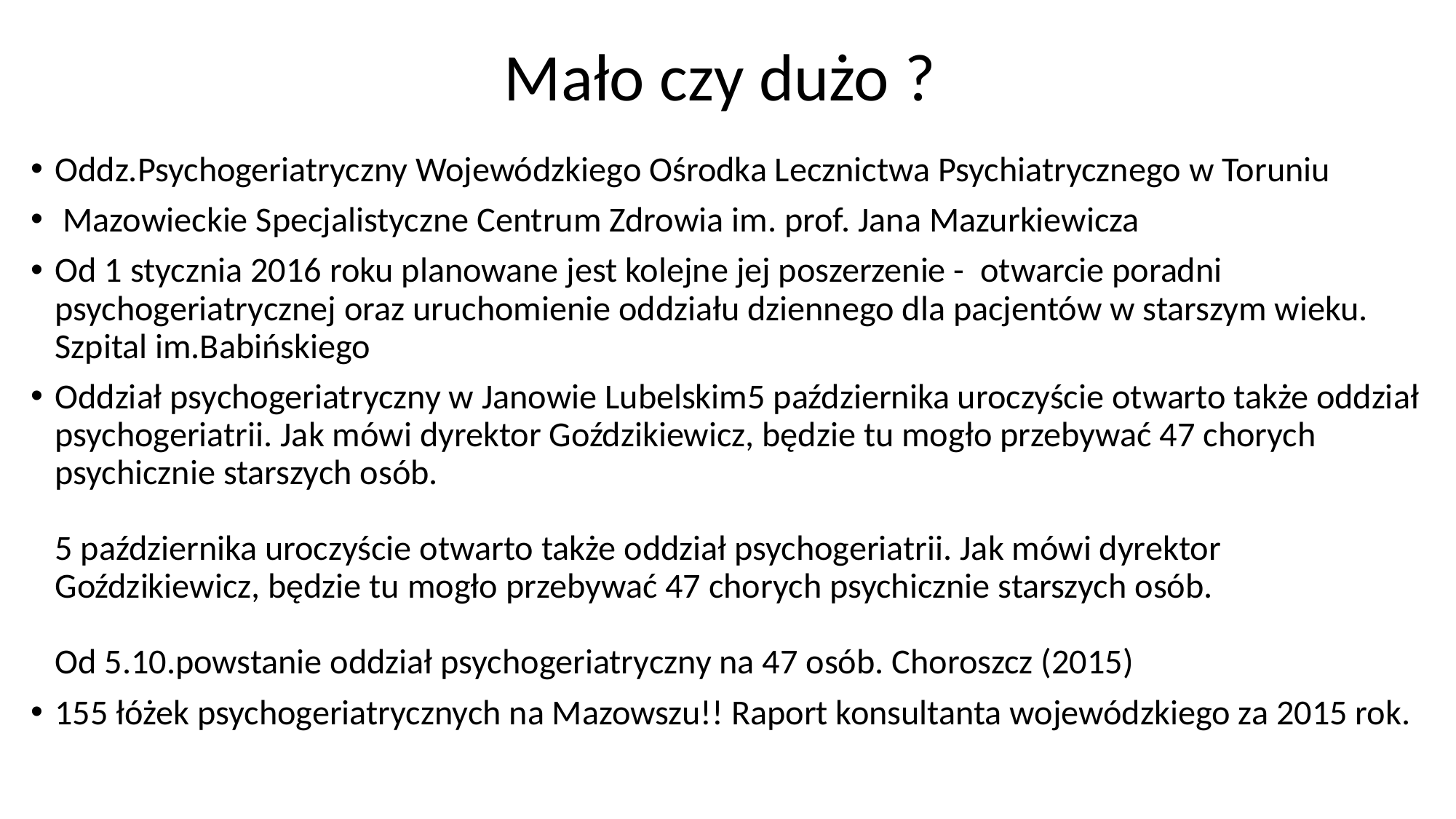

# Mało czy dużo ?
Oddz.Psychogeriatryczny Wojewódzkiego Ośrodka Lecznictwa Psychiatrycznego w Toruniu
 Mazowieckie Specjalistyczne Centrum Zdrowia im. prof. Jana Mazurkiewicza
Od 1 stycznia 2016 roku planowane jest kolejne jej poszerzenie -  otwarcie poradni psychogeriatrycznej oraz uruchomienie oddziału dziennego dla pacjentów w starszym wieku. Szpital im.Babińskiego
Oddział psychogeriatryczny w Janowie Lubelskim5 października uroczyście otwarto także oddział psychogeriatrii. Jak mówi dyrektor Goździkiewicz, będzie tu mogło przebywać 47 chorych psychicznie starszych osób. 
5 października uroczyście otwarto także oddział psychogeriatrii. Jak mówi dyrektor Goździkiewicz, będzie tu mogło przebywać 47 chorych psychicznie starszych osób. 
Od 5.10.powstanie oddział psychogeriatryczny na 47 osób. Choroszcz (2015)
155 łóżek psychogeriatrycznych na Mazowszu!! Raport konsultanta wojewódzkiego za 2015 rok.